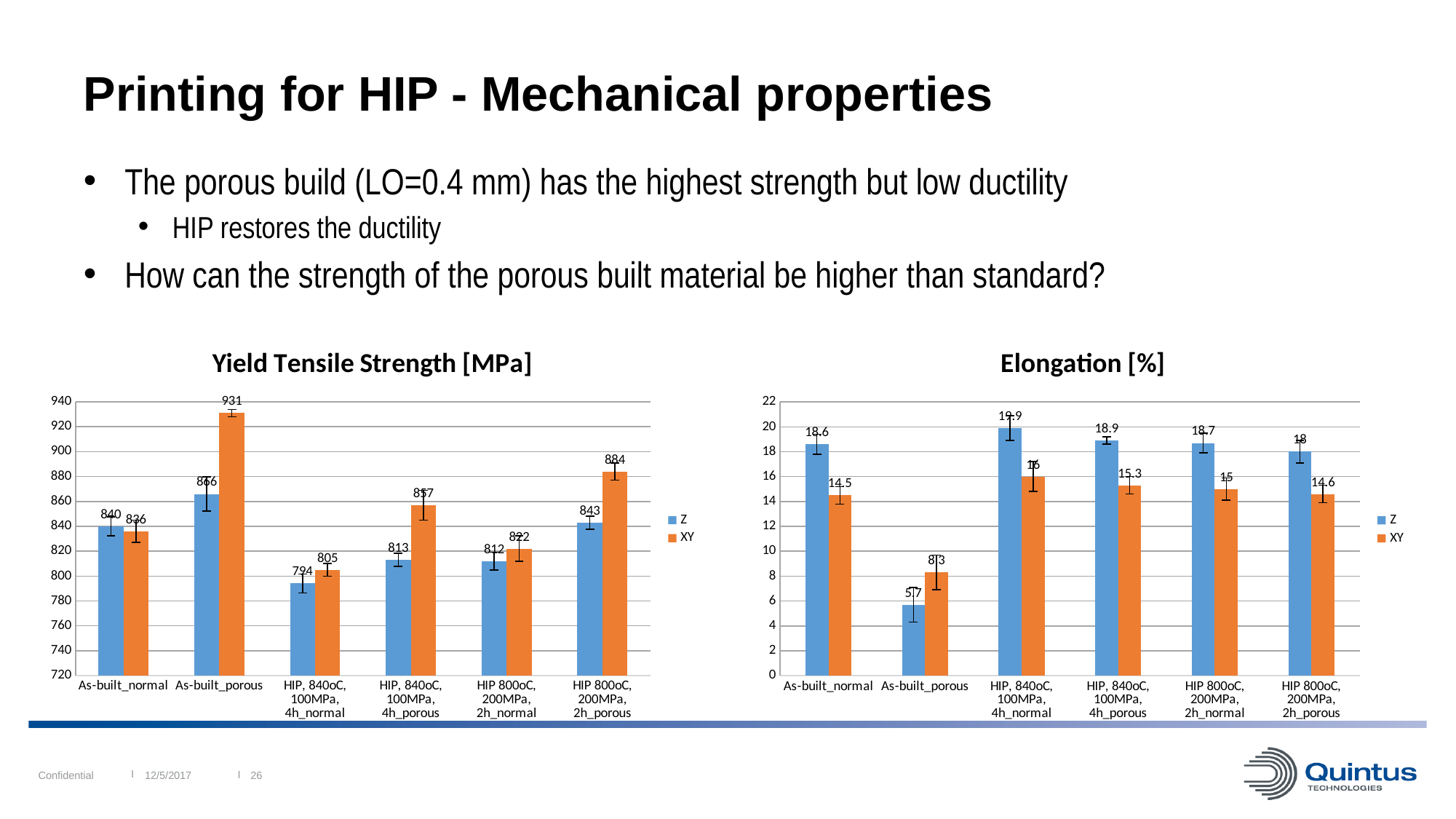

# Printing for HIP - Mechanical properties
The porous build (LO=0.4 mm) has the highest strength but low ductility
HIP restores the ductility
How can the strength of the porous built material be higher than standard?

### Chart: Yield Tensile Strength [MPa]

| Category | Z | XY |
|---|---|---|
| As-built_normal | 840.0 | 836.0 |
| As-built_porous | 866.0 | 931.0 |
| HIP, 840oC, 100MPa, 4h_normal | 794.0 | 805.0 |
| HIP, 840oC, 100MPa, 4h_porous | 813.0 | 857.0 |
| HIP 800oC, 200MPa, 2h_normal | 812.0 | 822.0 |
| HIP 800oC, 200MPa, 2h_porous | 843.0 | 884.0 |

### Chart: Elongation [%]

| Category | Z | XY |
|---|---|---|
| As-built_normal | 18.6 | 14.5 |
| As-built_porous | 5.7 | 8.3 |
| HIP, 840oC, 100MPa, 4h_normal | 19.9 | 16.0 |
| HIP, 840oC, 100MPa, 4h_porous | 18.9 | 15.3 |
| HIP 800oC, 200MPa, 2h_normal | 18.7 | 15.0 |
| HIP 800oC, 200MPa, 2h_porous | 18.0 | 14.6 |
Confidential
26
12/5/2017